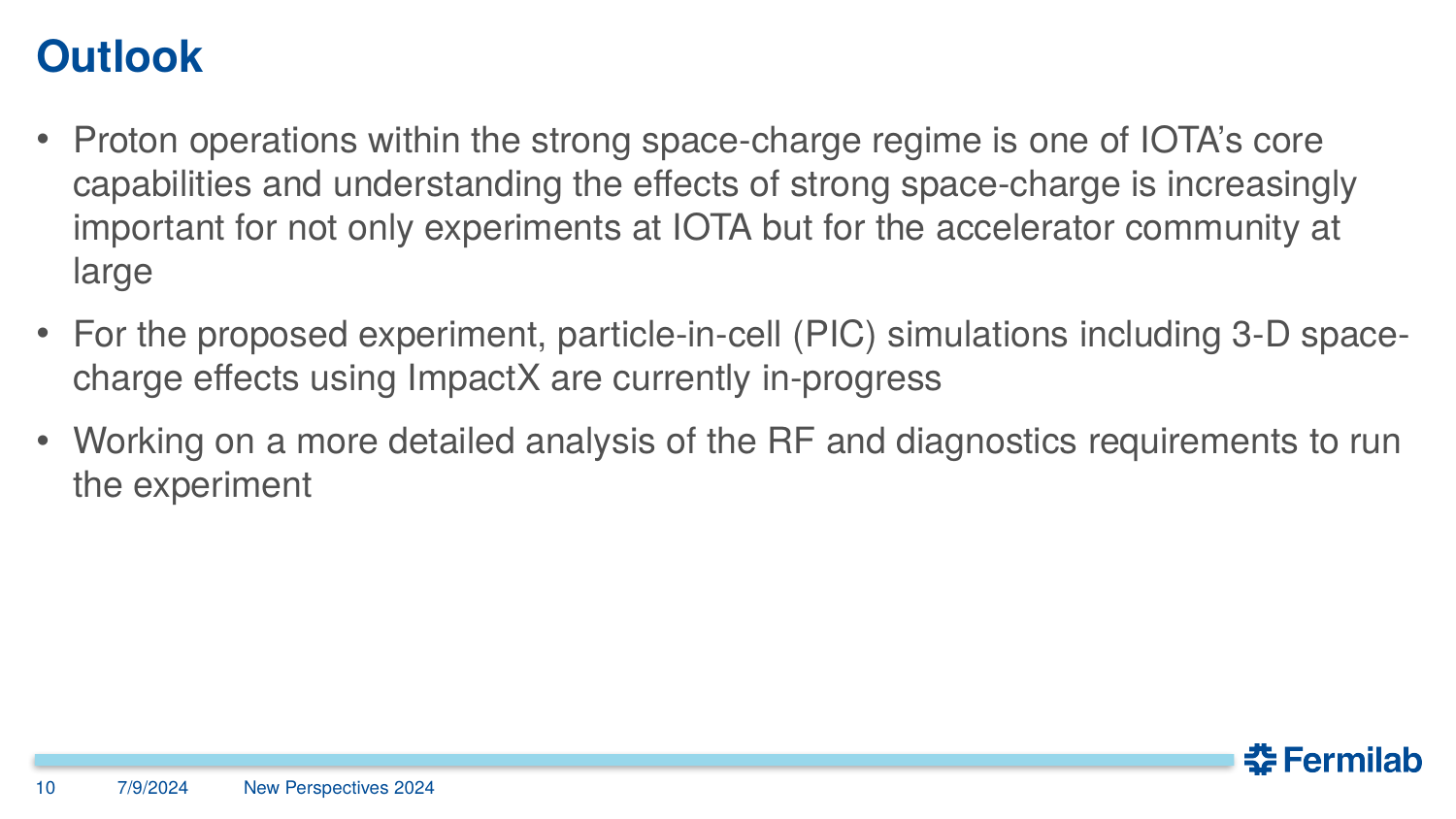

# Outlook
Proton operations within the strong space-charge regime is one of IOTA’s core capabilities and understanding the effects of strong space-charge is increasingly important for not only experiments at IOTA but for the accelerator community at large
For the proposed experiment, particle-in-cell (PIC) simulations including 3-D space-charge effects using ImpactX are currently in-progress
Working on a more detailed analysis of the RF and diagnostics requirements to run the experiment
10
7/9/2024
New Perspectives 2024